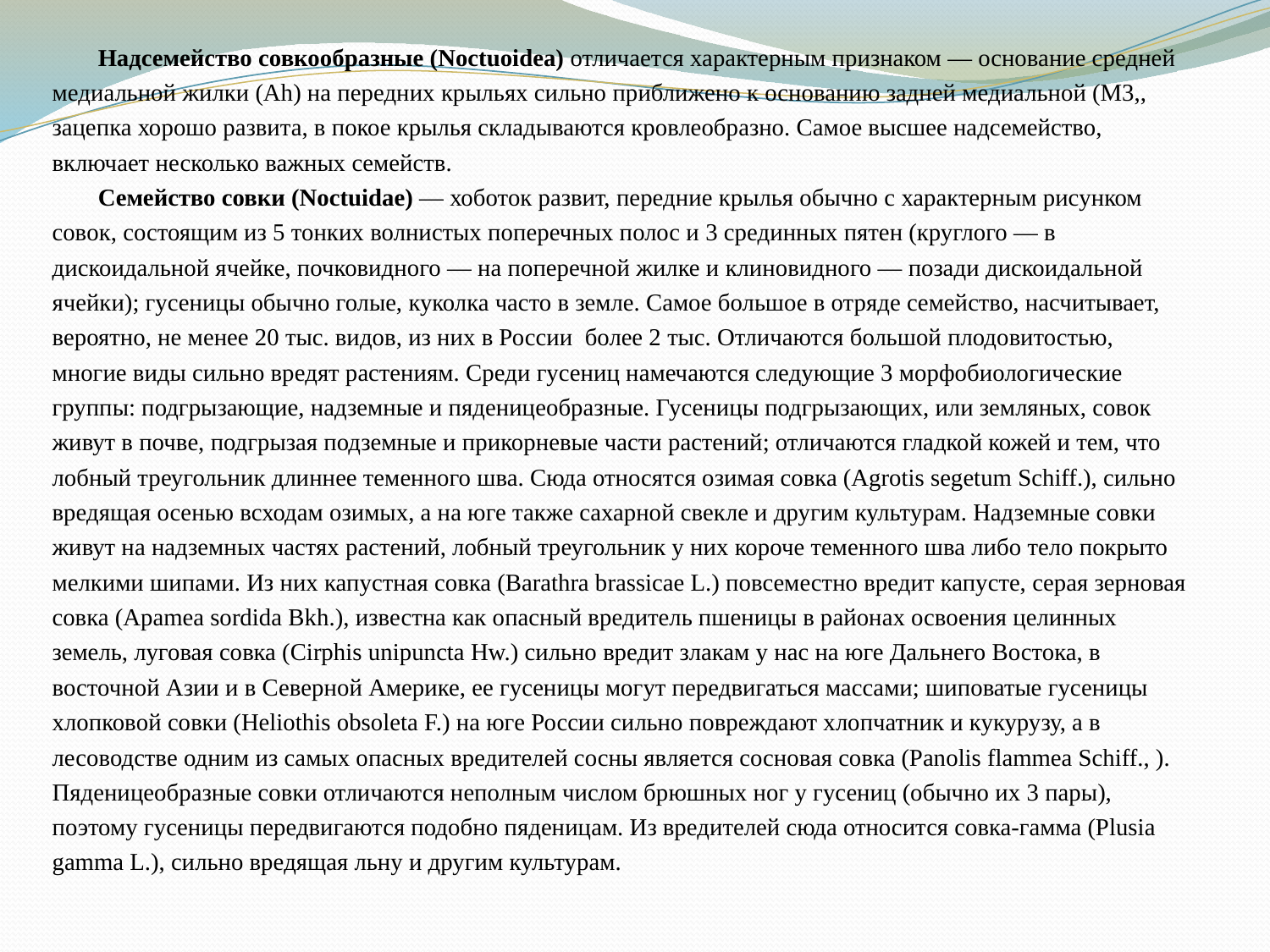

Надсемейство совкообразные (Noctuoidea) отличается характерным признаком — основание средней медиальной жилки (Ah) на передних крыльях сильно приближено к основанию задней медиальной (М3,, зацепка хорошо развита, в покое крылья складываются кровлеобразно. Самое высшее надсемейство, включает несколько важных семейств.
Семейство совки (Noctuidae) — хоботок развит, передние крылья обычно с характерным рисунком совок, состоящим из 5 тонких волнистых поперечных полос и 3 срединных пятен (круглого — в дискоидальной ячейке, почковидного — на поперечной жилке и клиновидного — позади дискоидальной ячейки); гусеницы обычно голые, куколка часто в земле. Самое большое в отряде семейство, насчитывает, вероятно, не менее 20 тыс. видов, из них в России  более 2 тыс. Отличаются большой плодовитостью, многие виды сильно вредят растениям. Среди гусениц намечаются следующие 3 морфобиологические группы: подгрызающие, надземные и пяденицеобразные. Гусеницы подгрызающих, или земляных, совок живут в почве, подгрызая подземные и прикорневые части растений; отличаются гладкой кожей и тем, что лобный треугольник длиннее теменного шва. Сюда относятся озимая совка (Agrotis segetum Schiff.), сильно вредящая осенью всходам озимых, а на юге также сахарной свекле и другим культурам. Надземные совки живут на надземных частях растений, лобный треугольник у них короче теменного шва либо тело покрыто мелкими шипами. Из них капустная совка (Barathra brassicae L.) повсеместно вредит капусте, серая зерновая совка (Apamea sordida Bkh.), известна как опасный вредитель пшеницы в районах освоения целинных земель, луговая совка (Cirphis unipuncta Hw.) сильно вредит злакам у нас на юге Дальнего Востока, в восточной Азии и в Северной Америке, ее гусеницы могут передвигаться массами; шиповатые гусеницы хлопковой совки (Heliothis obsoleta F.) на юге России сильно повреждают хлопчатник и кукурузу, а в лесоводстве одним из самых опасных вредителей сосны является сосновая совка (Panolis flammea Schiff., ). Пяденицеобразные совки отличаются неполным числом брюшных ног у гусениц (обычно их 3 пары), поэтому гусеницы передвигаются подобно пяденицам. Из вредителей сюда относится совка-гамма (Plusia gamma L.), сильно вредящая льну и другим культурам.